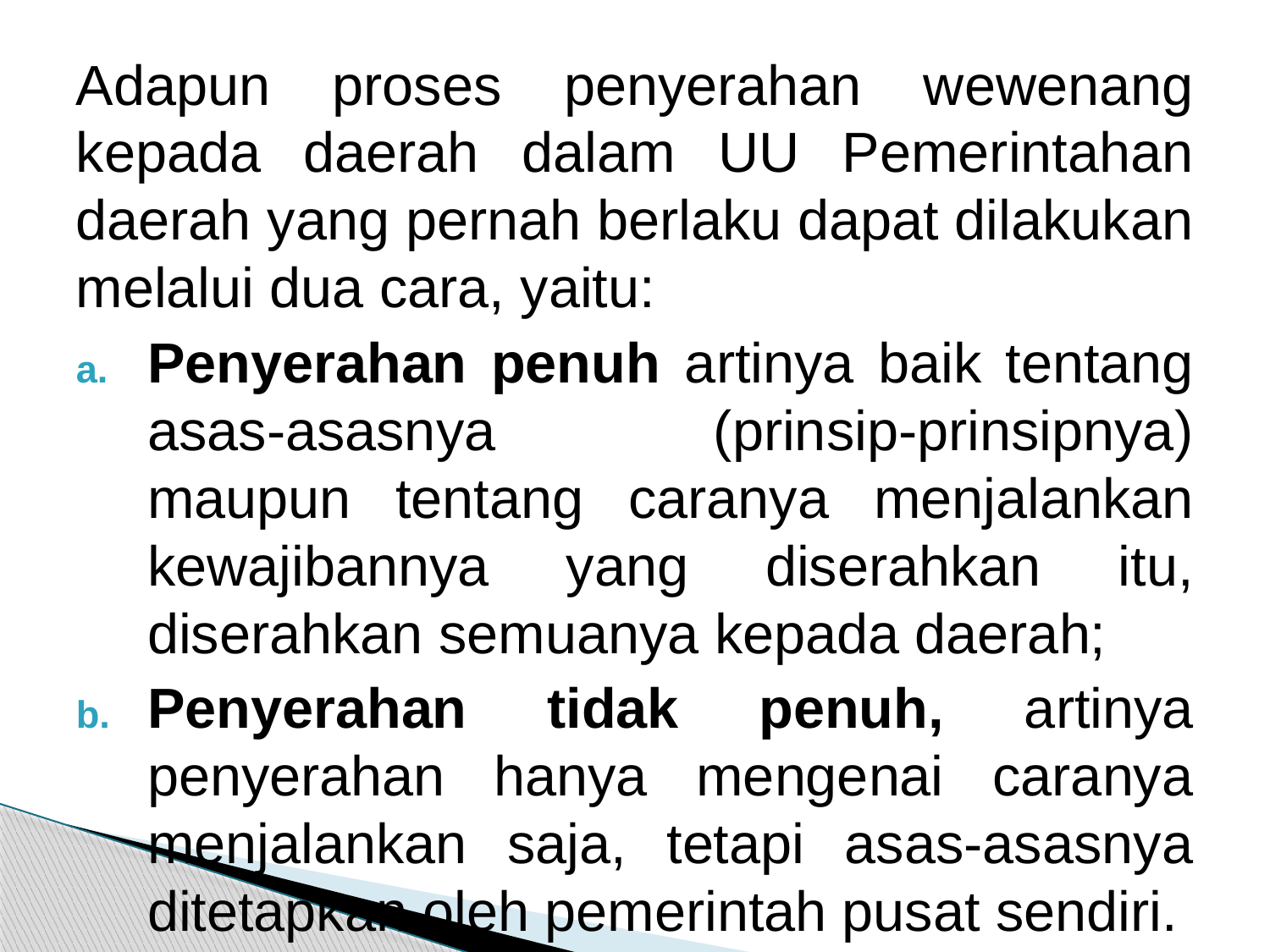

Adapun proses penyerahan wewenang kepada daerah dalam UU Pemerintahan daerah yang pernah berlaku dapat dilakukan melalui dua cara, yaitu:
Penyerahan penuh artinya baik tentang asas-asasnya (prinsip-prinsipnya) maupun tentang caranya menjalankan kewajibannya yang diserahkan itu, diserahkan semuanya kepada daerah;
Penyerahan tidak penuh, artinya penyerahan hanya mengenai caranya menjalankan saja, tetapi asas-asasnya ditetapkan oleh pemerintah pusat sendiri.